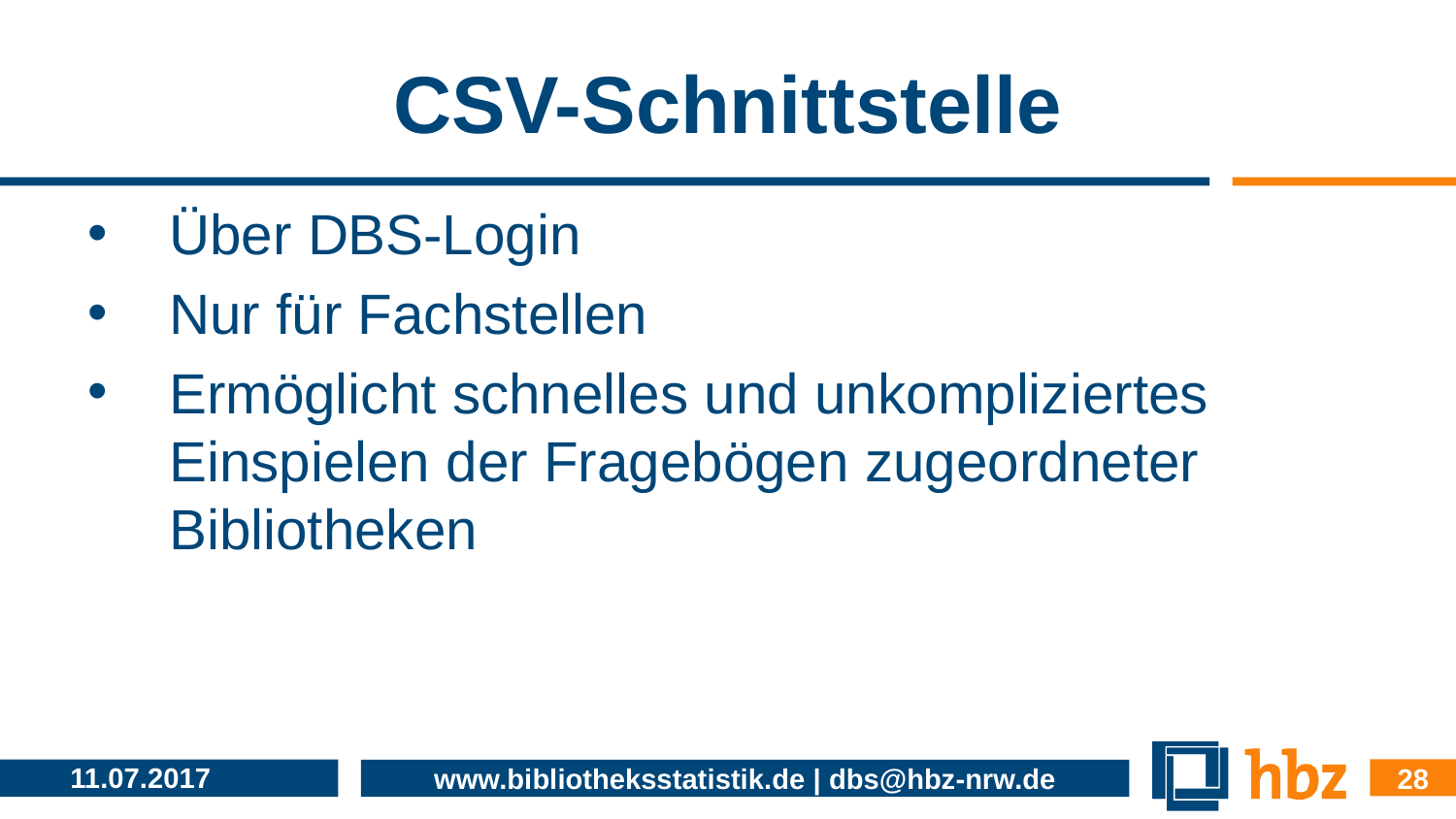

# CSV-Schnittstelle
Über DBS-Login
Nur für Fachstellen
Ermöglicht schnelles und unkompliziertes Einspielen der Fragebögen zugeordneter Bibliotheken
28
11.07.2017
www.bibliotheksstatistik.de | dbs@hbz-nrw.de